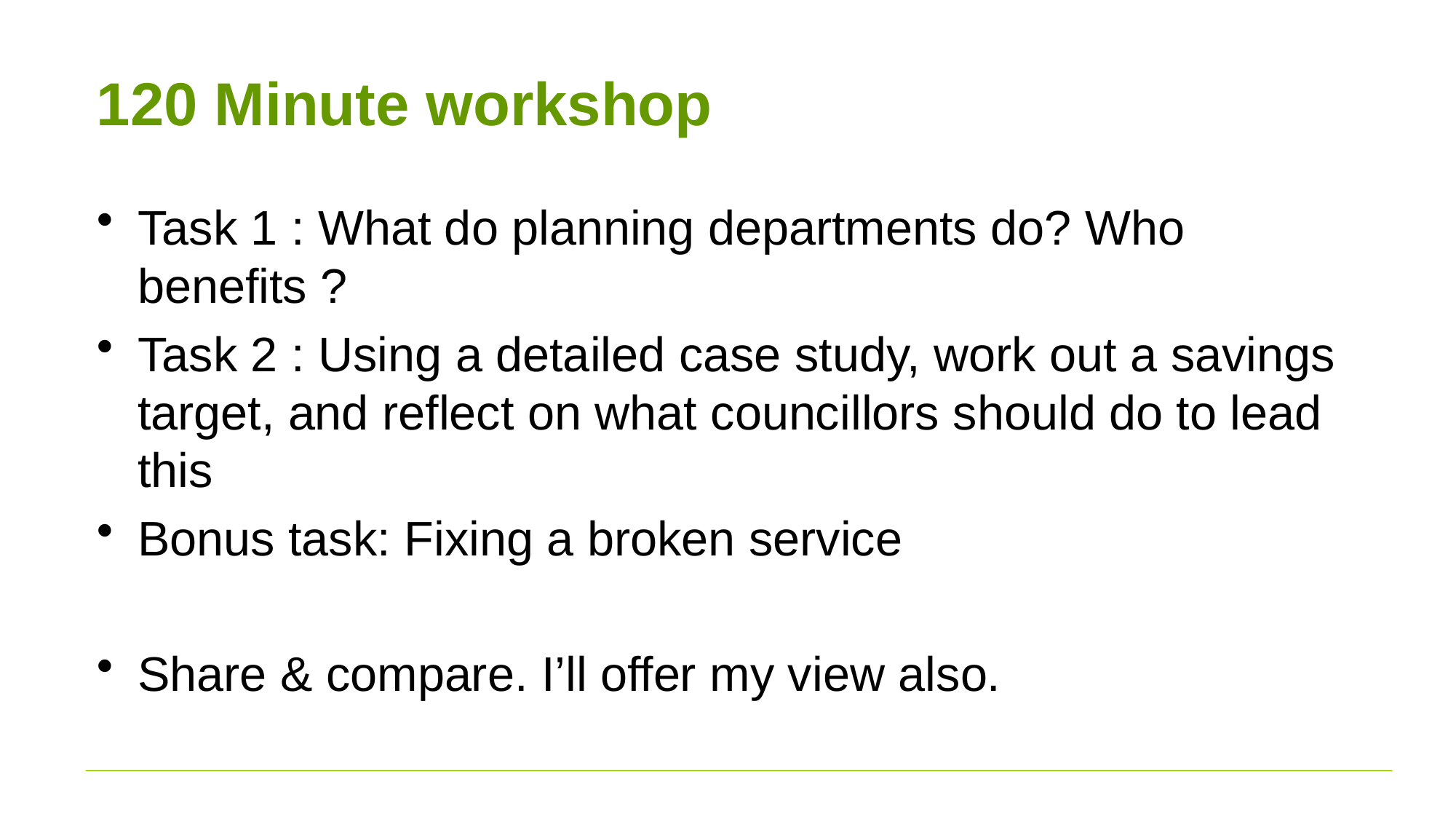

# 120 Minute workshop
Task 1 : What do planning departments do? Who benefits ?
Task 2 : Using a detailed case study, work out a savings target, and reflect on what councillors should do to lead this
Bonus task: Fixing a broken service

Share & compare. I’ll offer my view also.